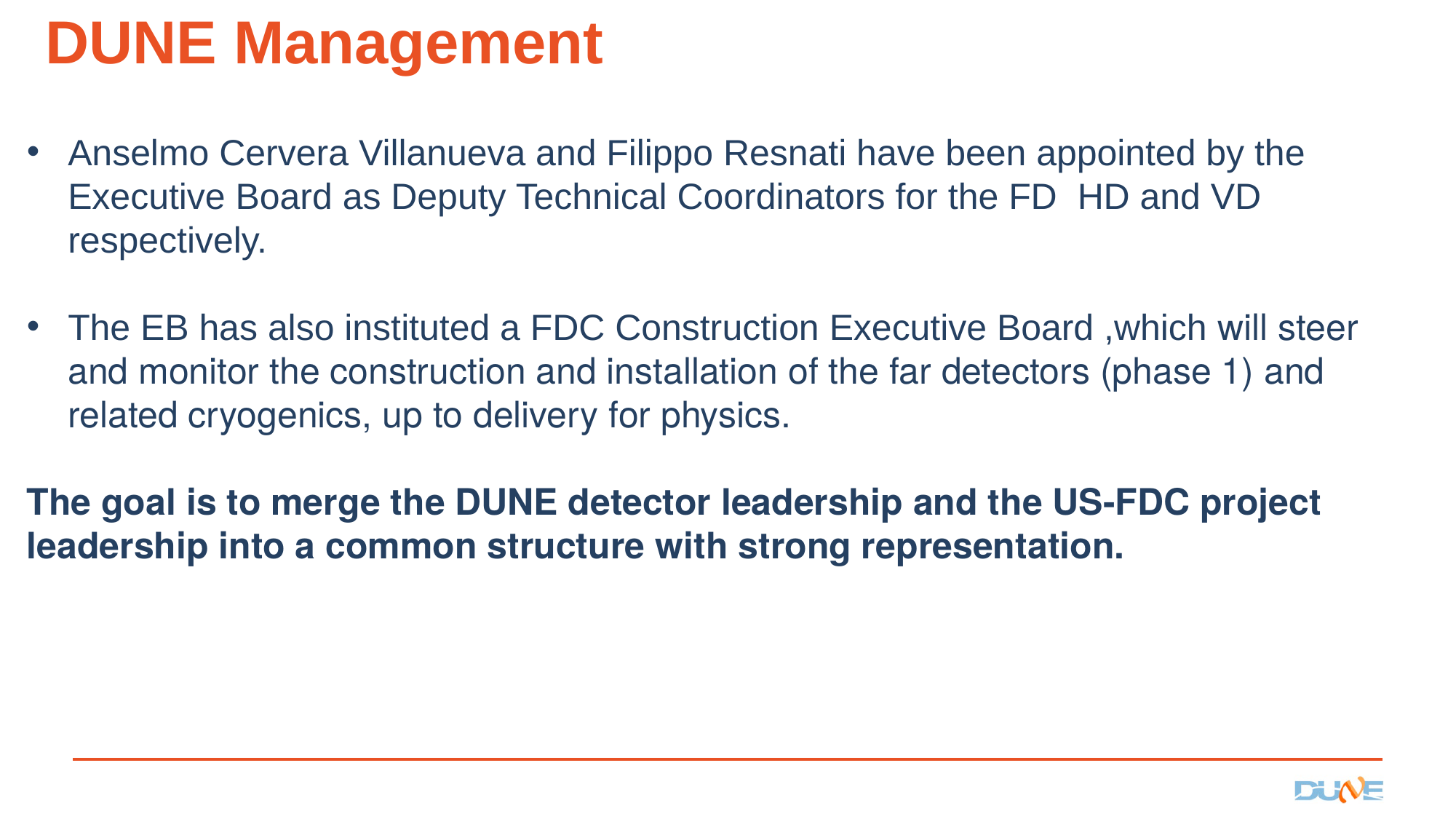

# DUNE Management
Anselmo Cervera Villanueva and Filippo Resnati have been appointed by the Executive Board as Deputy Technical Coordinators for the FD  HD and VD respectively.

The EB has also instituted a FDC Construction Executive Board ,which will steer and monitor the construction and installation of the far detectors (phase 1) and related cryogenics, up to delivery for physics.

The goal is to merge the DUNE detector leadership and the US-FDC project leadership into a common structure with strong representation.